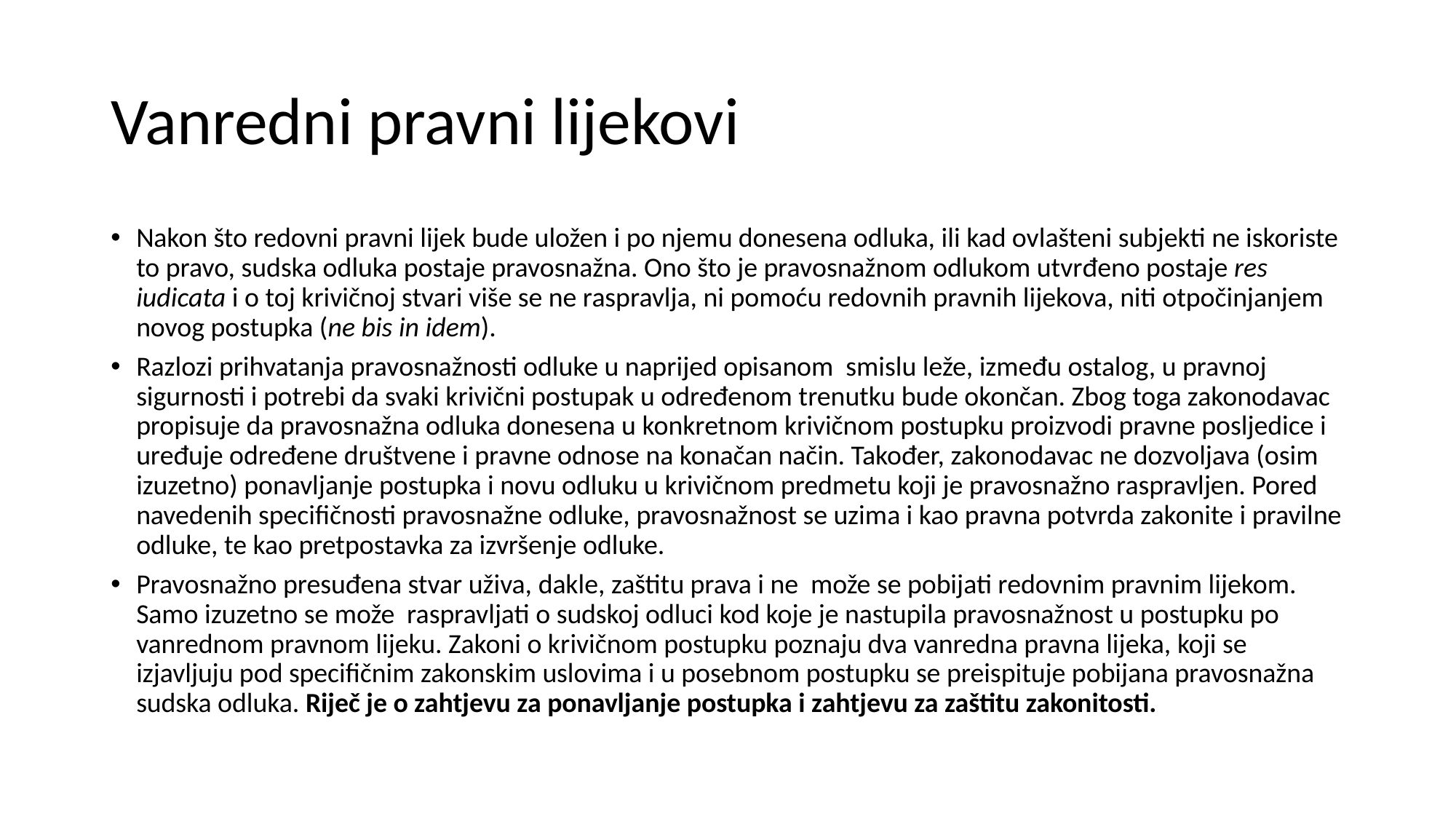

# Vanredni pravni lijekovi
Nakon što redovni pravni lijek bude uložen i po njemu donesena odluka, ili kad ovlašteni subjekti ne iskoriste to pravo, sudska odluka postaje pravosnažna. Ono što je pravosnažnom odlukom utvrđeno postaje res iudicata i o toj krivičnoj stvari više se ne raspravlja, ni pomoću redovnih pravnih lijekova, niti otpočinjanjem novog postupka (ne bis in idem).
Razlozi prihvatanja pravosnažnosti odluke u naprijed opisanom  smislu leže, između ostalog, u pravnoj sigurnosti i potrebi da svaki krivični postupak u određenom trenutku bude okončan. Zbog toga zakonodavac propisuje da pravosnažna odluka donesena u konkretnom krivičnom postupku proizvodi pravne posljedice i uređuje određene društvene i pravne odnose na konačan način. Također, zakonodavac ne dozvoljava (osim izuzetno) ponavljanje postupka i novu odluku u krivičnom predmetu koji je pravosnažno raspravljen. Pored navedenih specifičnosti pravosnažne odluke, pravosnažnost se uzima i kao pravna potvrda zakonite i pravilne odluke, te kao pretpostavka za izvršenje odluke.
Pravosnažno presuđena stvar uživa, dakle, zaštitu prava i ne  može se pobijati redovnim pravnim lijekom. Samo izuzetno se može  raspravljati o sudskoj odluci kod koje je nastupila pravosnažnost u postupku po vanrednom pravnom lijeku. Zakoni o krivičnom postupku poznaju dva vanredna pravna lijeka, koji se izjavljuju pod specifičnim zakonskim uslovima i u posebnom postupku se preispituje pobijana pravosnažna sudska odluka. Riječ je o zahtjevu za ponavljanje postupka i zahtjevu za zaštitu zakonitosti.